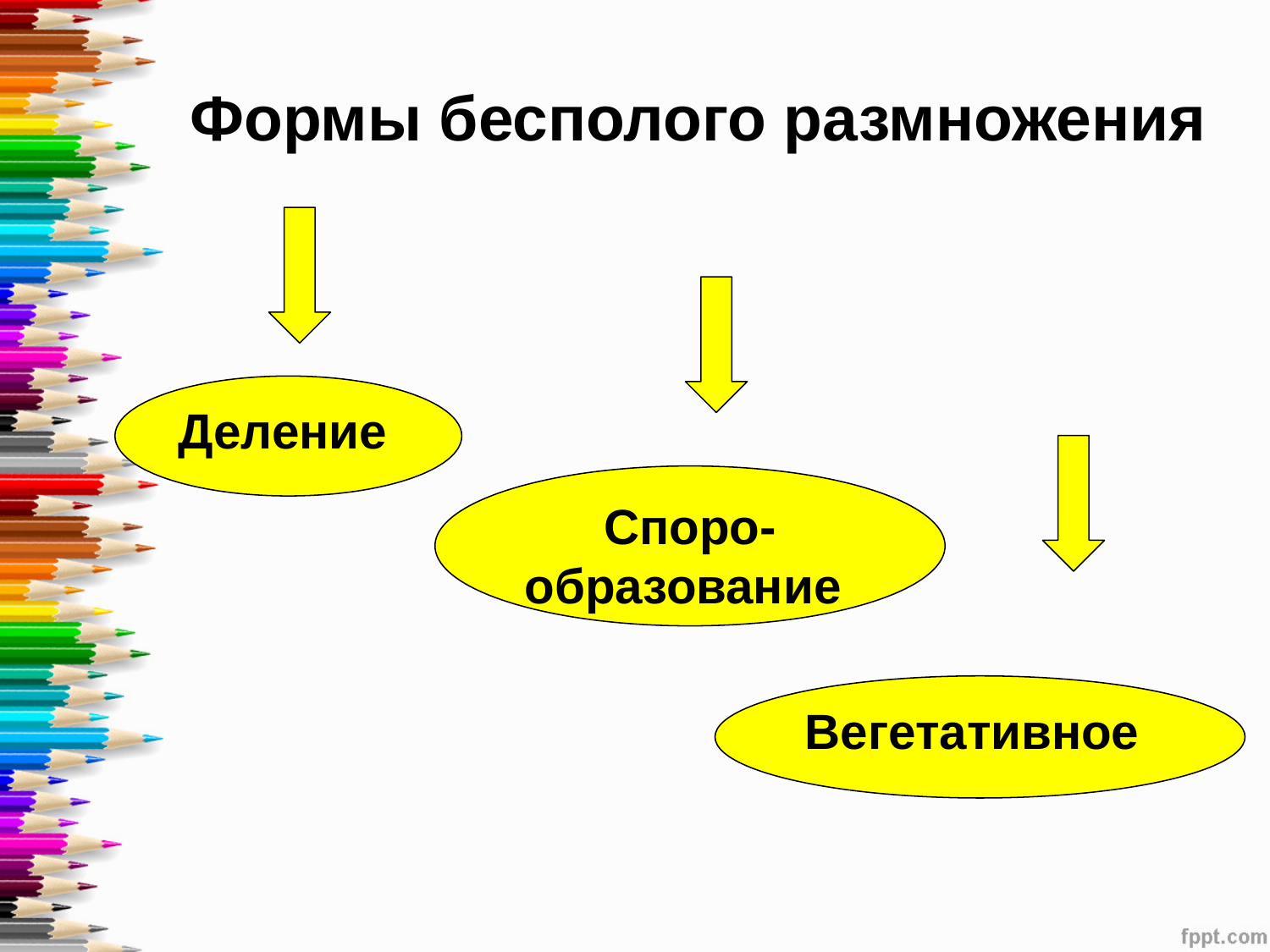

# Формы бесполого размножения

Деление

Споро-
образование
Вегетативное